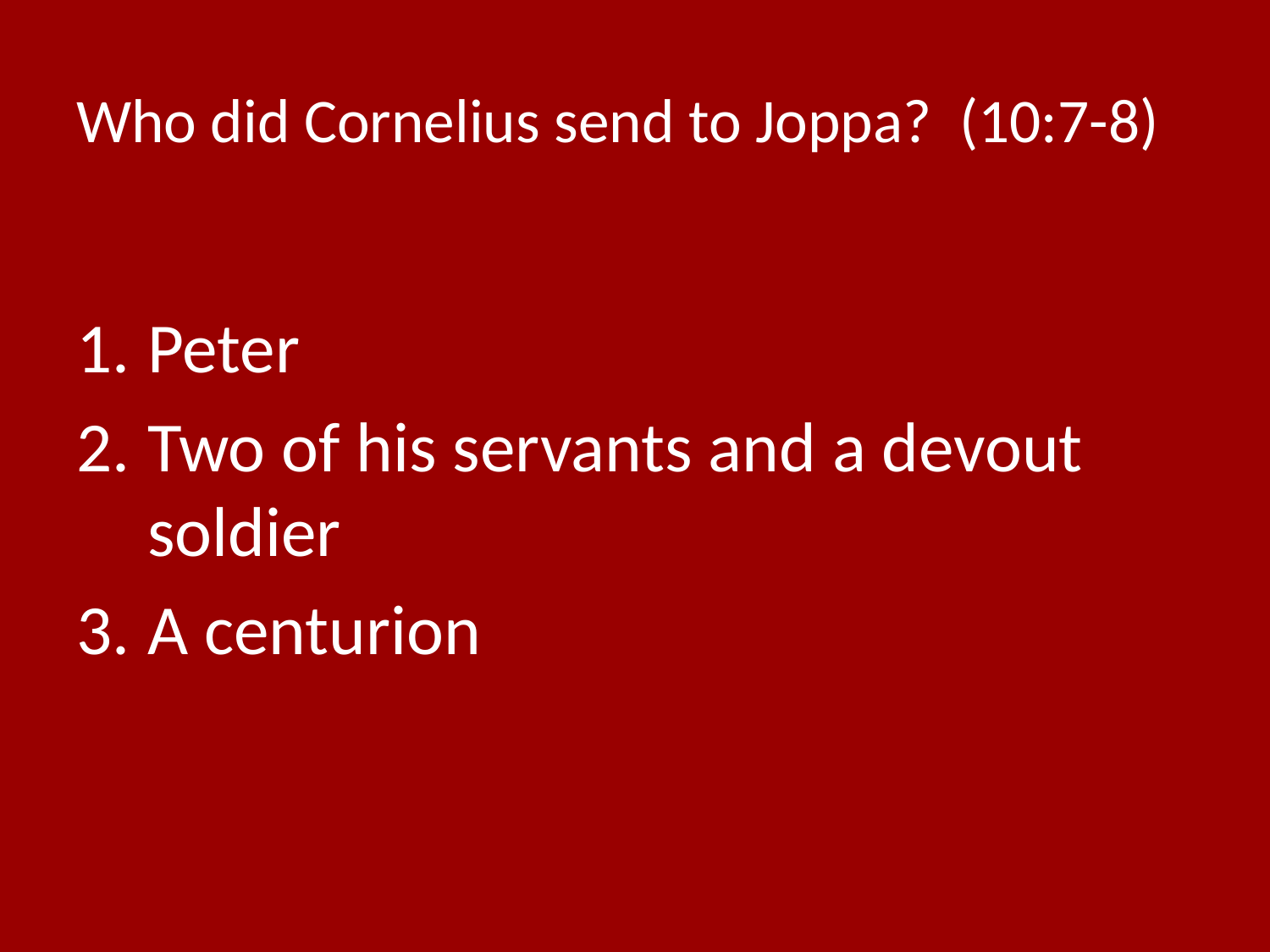

# Who did Cornelius send to Joppa?  (10:7-8)
Peter
Two of his servants and a devout soldier
A centurion